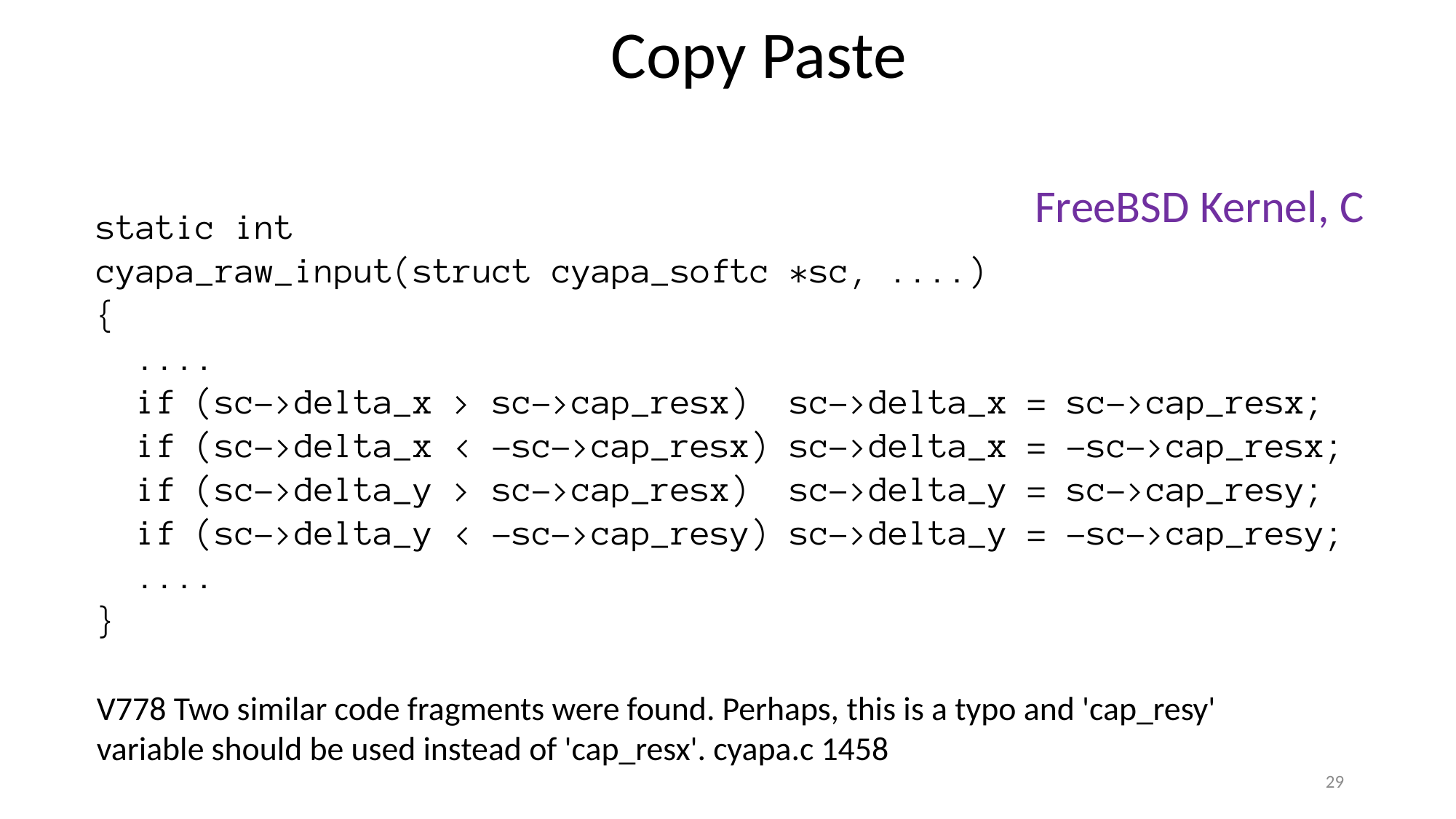

Copy Paste
FreeBSD Kernel, C
static int
cyapa_raw_input(struct cyapa_softc *sc, ....)
{
  ....
  if (sc->delta_x > sc->cap_resx)  sc->delta_x = sc->cap_resx;
  if (sc->delta_x < -sc->cap_resx) sc->delta_x = -sc->cap_resx;
  if (sc->delta_y > sc->cap_resx)  sc->delta_y = sc->cap_resy;
  if (sc->delta_y < -sc->cap_resy) sc->delta_y = -sc->cap_resy;
  ....
}
V778 Two similar code fragments were found. Perhaps, this is a typo and 'cap_resy' variable should be used instead of 'cap_resx'. cyapa.c 1458
29